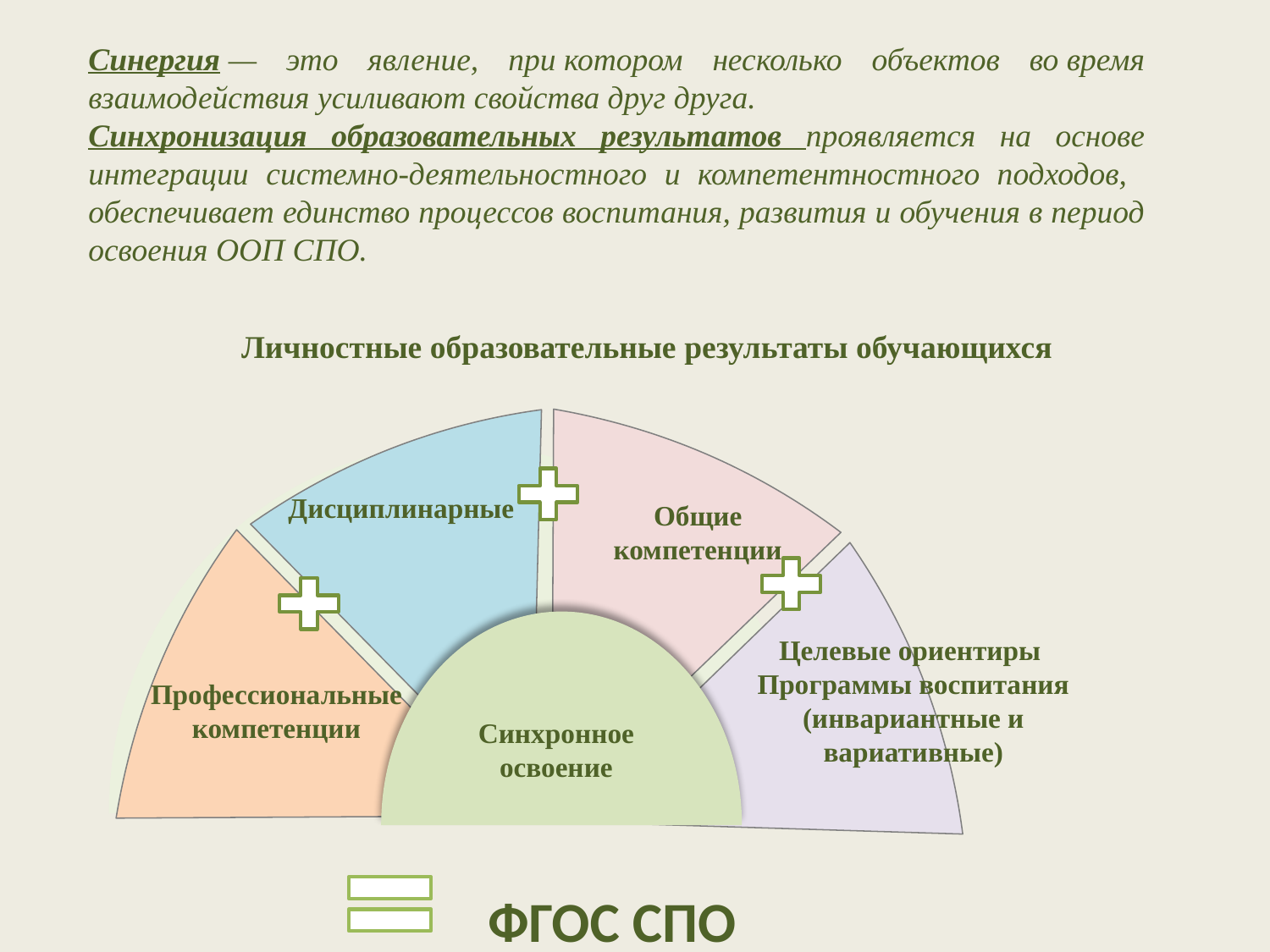

Синергия — это явление, при котором несколько объектов во время взаимодействия усиливают свойства друг друга.
Синхронизация образовательных результатов проявляется на основе интеграции системно-деятельностного и компетентностного подходов,  обеспечивает единство процессов воспитания, развития и обучения в период освоения ООП СПО.
Личностные образовательные результаты обучающихся

Общие компетенции
 Дисциплинарные
Общие компетенции

Целевые ориентиры
Программы воспитания
(инвариантные и вариативные)
Профессиональные компетенции
Синхронное освоение

ФГОС СПО